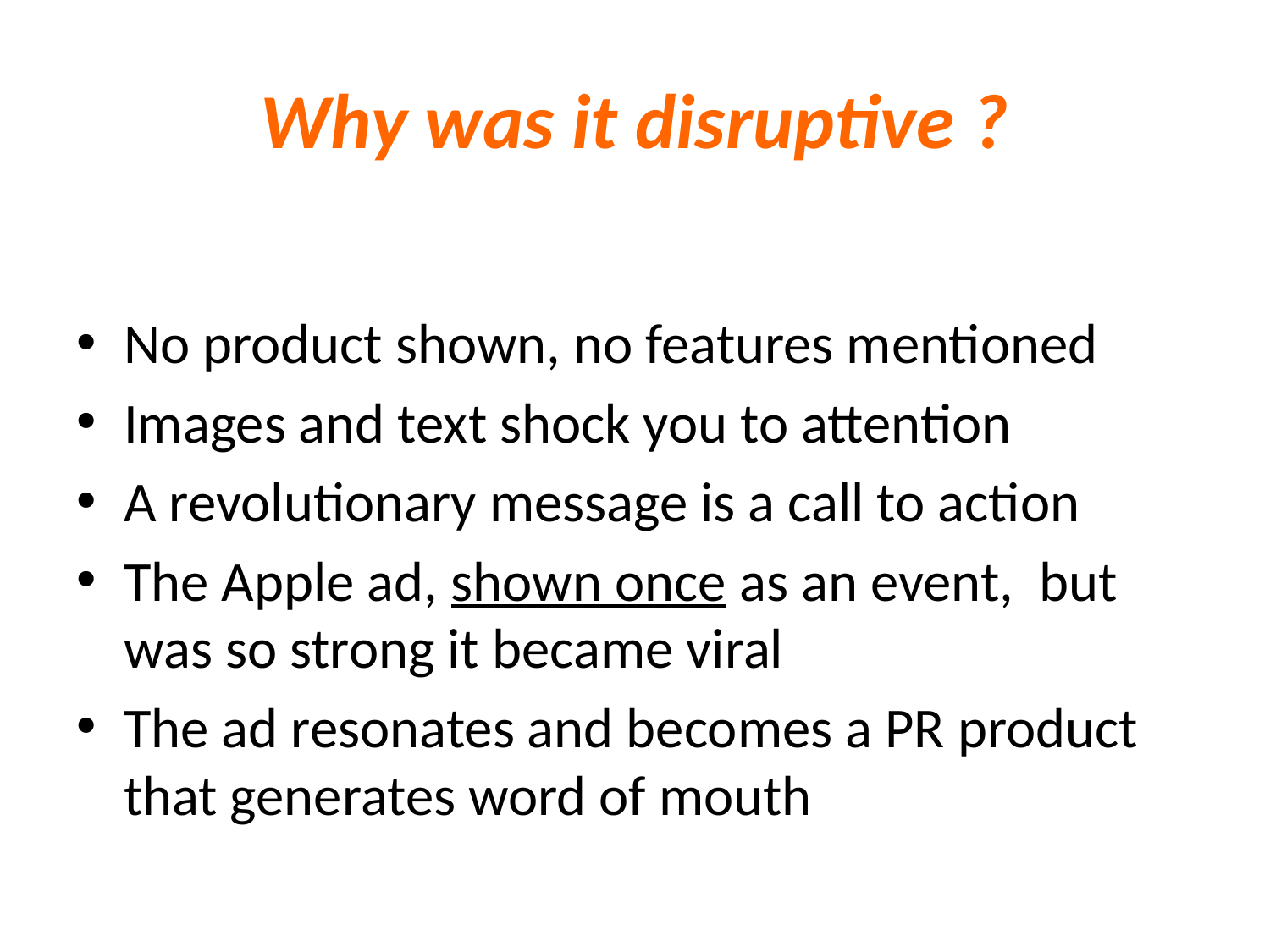

# Why was it disruptive ?

No product shown, no features mentioned
Images and text shock you to attention
A revolutionary message is a call to action
The Apple ad, shown once as an event,  but was so strong it became viral
The ad resonates and becomes a PR product that generates word of mouth